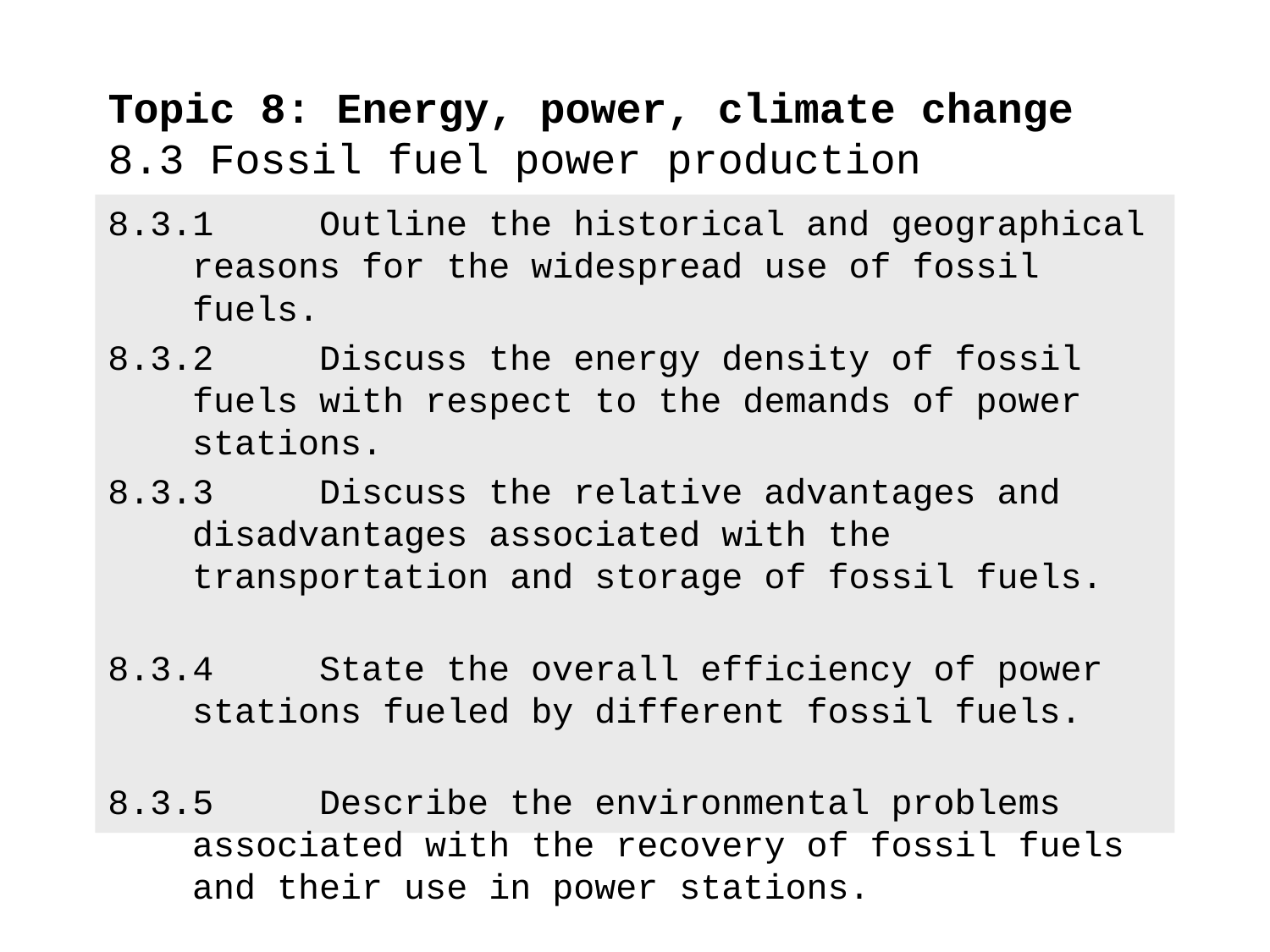

# Topic 8: Energy, power, climate change 8.3 Fossil fuel power production
8.3.1	Outline the historical and geographical reasons for the widespread use of fossil fuels.
8.3.2	Discuss the energy density of fossil fuels with respect to the demands of power stations.
8.3.3	Discuss the relative advantages and disadvantages associated with the transportation and storage of fossil fuels.
8.3.4	State the overall efficiency of power stations fueled by different fossil fuels.
8.3.5	Describe the environmental problems associated with the recovery of fossil fuels and their use in power stations.